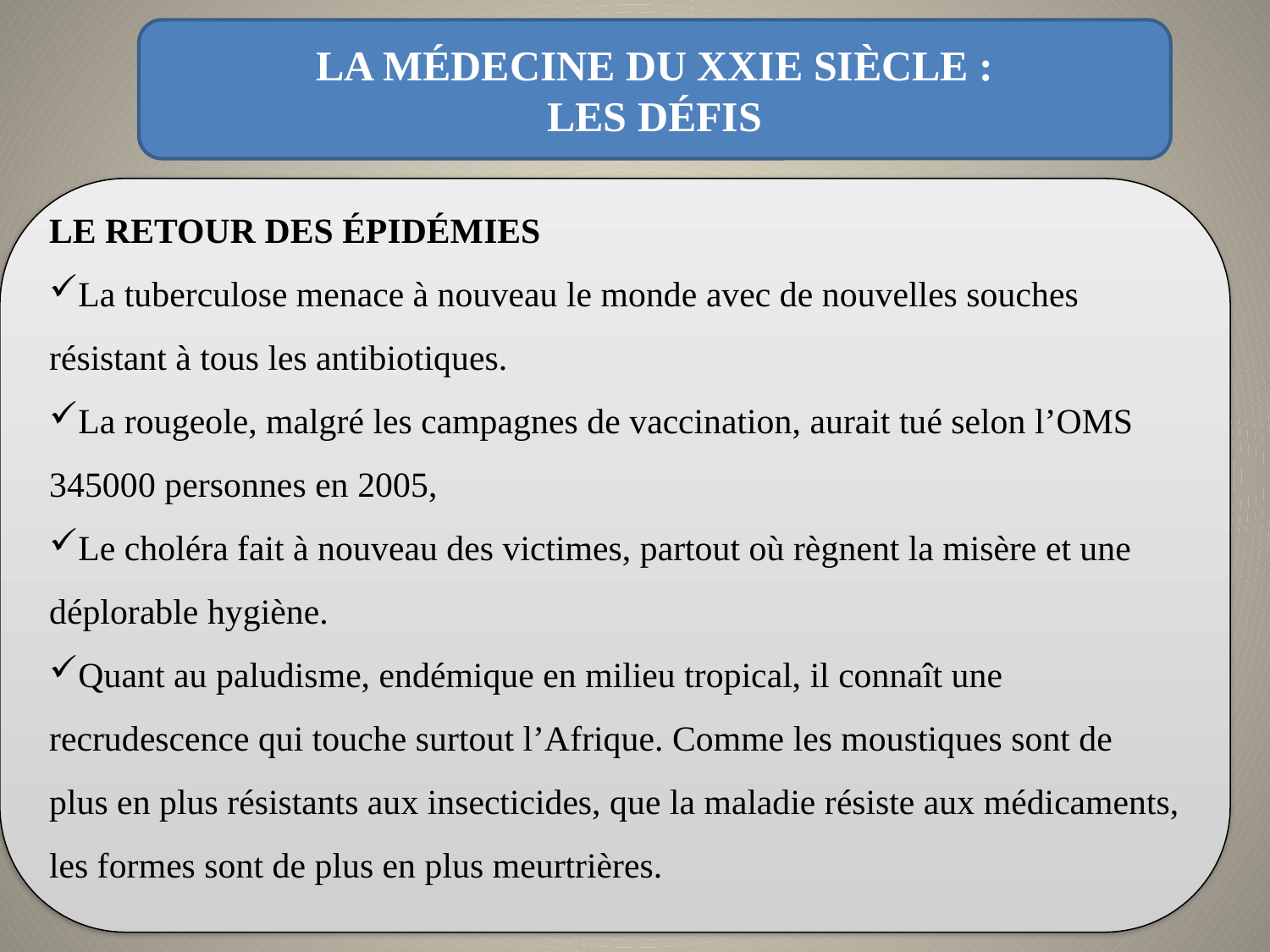

LA MÉDECINE DU XXIE SIÈCLE :
LES DÉFIS

LE RETOUR DES ÉPIDÉMIES
La tuberculose menace à nouveau le monde avec de nouvelles souches résistant à tous les antibiotiques.
La rougeole, malgré les campagnes de vaccination, aurait tué selon l’OMS 345000 personnes en 2005,
Le choléra fait à nouveau des victimes, partout où règnent la misère et une déplorable hygiène.
Quant au paludisme, endémique en milieu tropical, il connaît une recrudescence qui touche surtout l’Afrique. Comme les moustiques sont de plus en plus résistants aux insecticides, que la maladie résiste aux médicaments, les formes sont de plus en plus meurtrières.